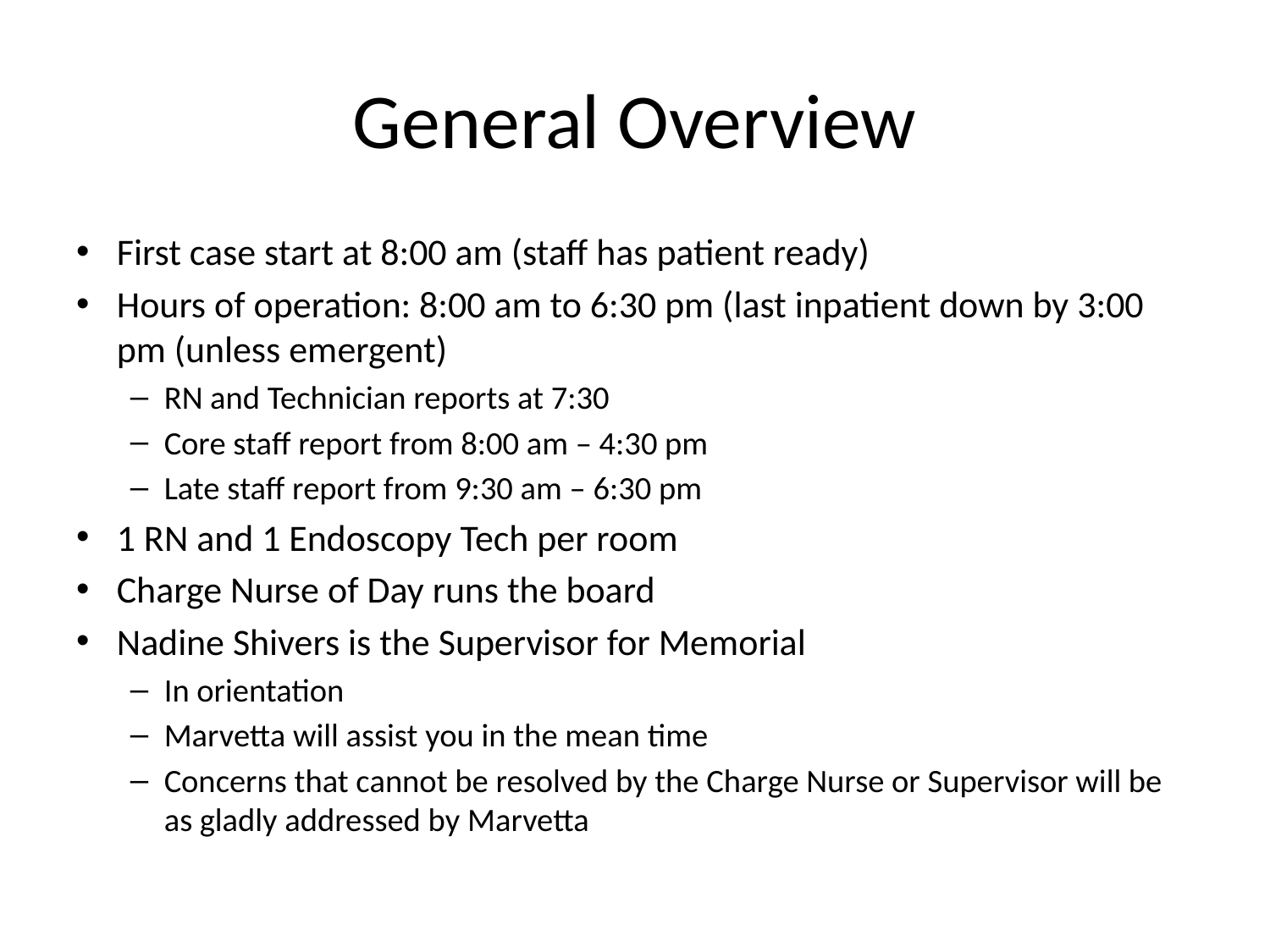

# General Overview
First case start at 8:00 am (staff has patient ready)
Hours of operation: 8:00 am to 6:30 pm (last inpatient down by 3:00 pm (unless emergent)
RN and Technician reports at 7:30
Core staff report from 8:00 am – 4:30 pm
Late staff report from 9:30 am – 6:30 pm
1 RN and 1 Endoscopy Tech per room
Charge Nurse of Day runs the board
Nadine Shivers is the Supervisor for Memorial
In orientation
Marvetta will assist you in the mean time
Concerns that cannot be resolved by the Charge Nurse or Supervisor will be as gladly addressed by Marvetta